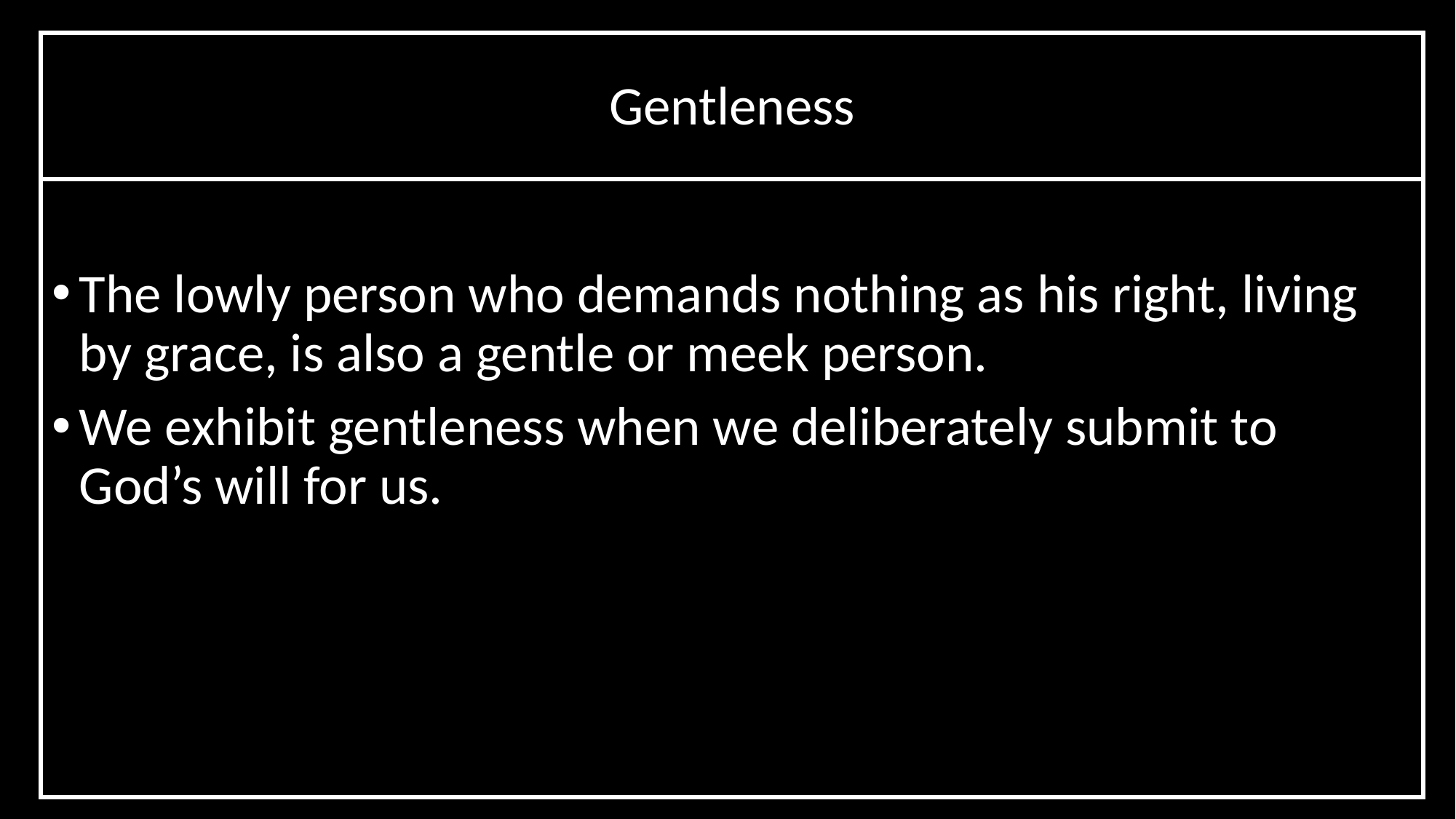

# Gentleness

The lowly person who demands nothing as his right, living by grace, is also a gentle or meek person.
We exhibit gentleness when we deliberately submit to God’s will for us.